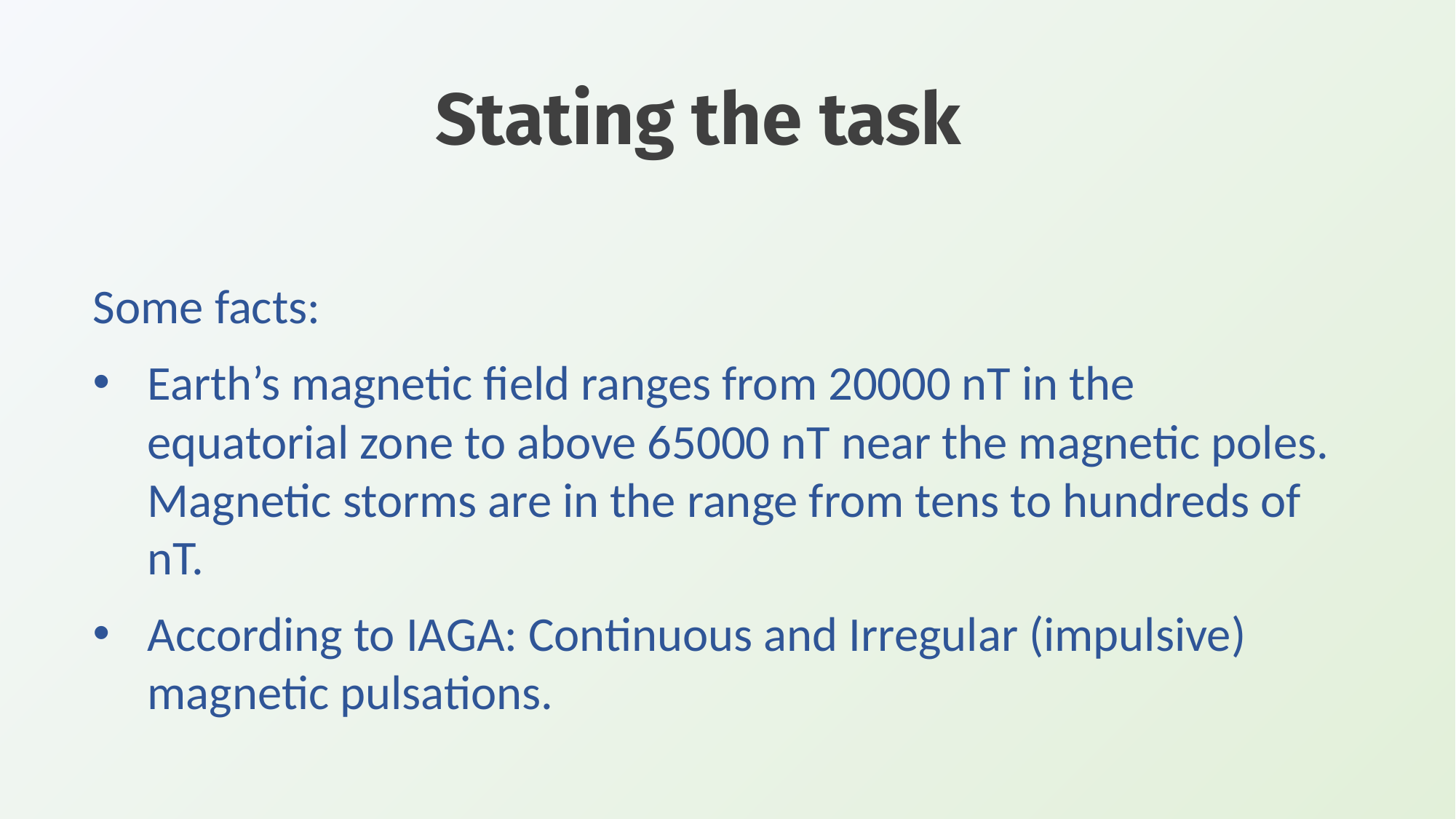

Stating the task
Some facts:
Earth’s magnetic field ranges from 20000 nT in the equatorial zone to above 65000 nT near the magnetic poles. Magnetic storms are in the range from tens to hundreds of nT.
According to IAGA: Continuous and Irregular (impulsive) magnetic pulsations.